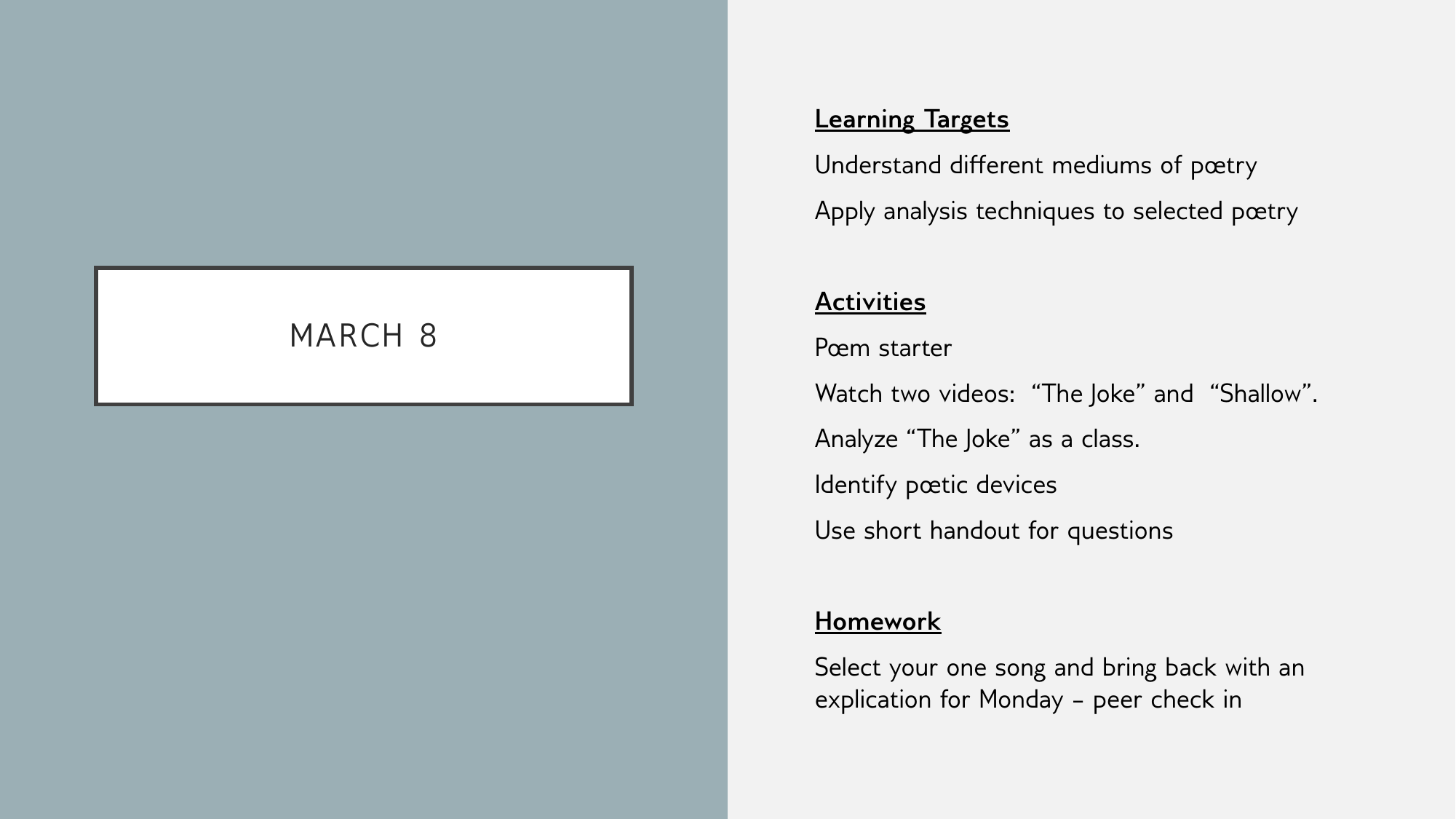

Learning Targets
Understand different mediums of poetry
Apply analysis techniques to selected poetry

Activities
Poem starter
Watch two videos:  “The Joke” and  “Shallow”.
Analyze “The Joke” as a class.
Identify poetic devices
Use short handout for questions

Homework
Select your one song and bring back with an explication for Monday – peer check in

# March 8